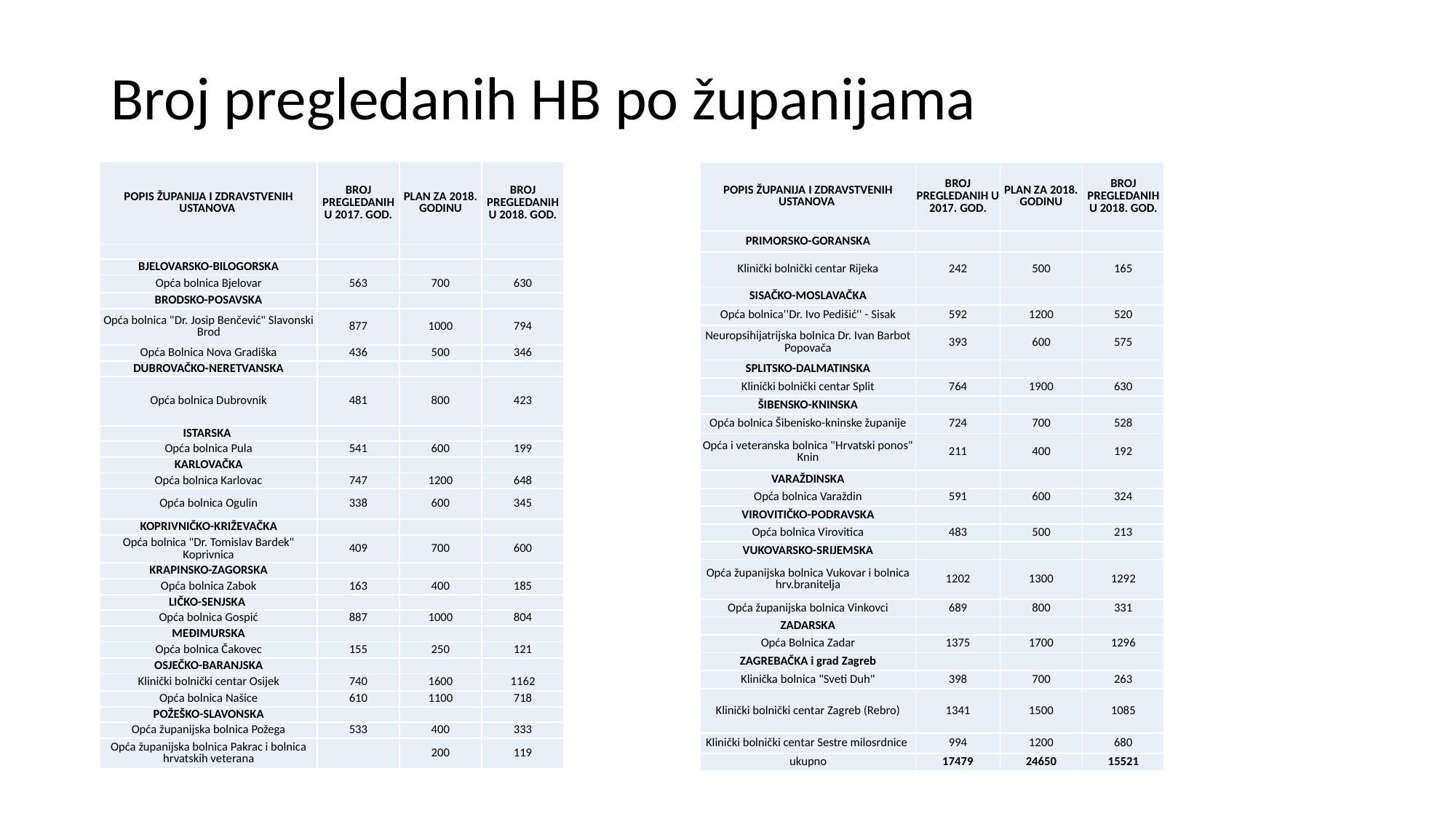

# Broj pregledanih HB po županijama
| POPIS ŽUPANIJA I ZDRAVSTVENIH USTANOVA | BROJ PREGLEDANIH U 2017. GOD. | PLAN ZA 2018. GODINU | BROJ PREGLEDANIH U 2018. GOD. |
| --- | --- | --- | --- |
|  |  |  |  |
| BJELOVARSKO-BILOGORSKA |  |  |  |
| Opća bolnica Bjelovar | 563 | 700 | 630 |
| BRODSKO-POSAVSKA |  |  |  |
| Opća bolnica "Dr. Josip Benčević" Slavonski Brod | 877 | 1000 | 794 |
| Opća Bolnica Nova Gradiška | 436 | 500 | 346 |
| DUBROVAČKO-NERETVANSKA |  |  |  |
| Opća bolnica Dubrovnik | 481 | 800 | 423 |
| ISTARSKA |  |  |  |
| Opća bolnica Pula | 541 | 600 | 199 |
| KARLOVAČKA |  |  |  |
| Opća bolnica Karlovac | 747 | 1200 | 648 |
| Opća bolnica Ogulin | 338 | 600 | 345 |
| KOPRIVNIČKO-KRIŽEVAČKA |  |  |  |
| Opća bolnica "Dr. Tomislav Bardek" Koprivnica | 409 | 700 | 600 |
| KRAPINSKO-ZAGORSKA |  |  |  |
| Opća bolnica Zabok | 163 | 400 | 185 |
| LIČKO-SENJSKA |  |  |  |
| Opća bolnica Gospić | 887 | 1000 | 804 |
| MEĐIMURSKA |  |  |  |
| Opća bolnica Čakovec | 155 | 250 | 121 |
| OSJEČKO-BARANJSKA |  |  |  |
| Klinički bolnički centar Osijek | 740 | 1600 | 1162 |
| Opća bolnica Našice | 610 | 1100 | 718 |
| POŽEŠKO-SLAVONSKA |  |  |  |
| Opća županijska bolnica Požega | 533 | 400 | 333 |
| Opća županijska bolnica Pakrac i bolnica hrvatskih veterana |  | 200 | 119 |
| POPIS ŽUPANIJA I ZDRAVSTVENIH USTANOVA | BROJ PREGLEDANIH U 2017. GOD. | PLAN ZA 2018. GODINU | BROJ PREGLEDANIH U 2018. GOD. |
| --- | --- | --- | --- |
| PRIMORSKO-GORANSKA |  |  |  |
| Klinički bolnički centar Rijeka | 242 | 500 | 165 |
| SISAČKO-MOSLAVAČKA |  |  |  |
| Opća bolnica''Dr. Ivo Pedišić'' - Sisak | 592 | 1200 | 520 |
| Neuropsihijatrijska bolnica Dr. Ivan Barbot Popovača | 393 | 600 | 575 |
| SPLITSKO-DALMATINSKA |  |  |  |
| Klinički bolnički centar Split | 764 | 1900 | 630 |
| ŠIBENSKO-KNINSKA |  |  |  |
| Opća bolnica Šibenisko-kninske županije | 724 | 700 | 528 |
| Opća i veteranska bolnica "Hrvatski ponos" Knin | 211 | 400 | 192 |
| VARAŽDINSKA |  |  |  |
| Opća bolnica Varaždin | 591 | 600 | 324 |
| VIROVITIČKO-PODRAVSKA |  |  |  |
| Opća bolnica Virovitica | 483 | 500 | 213 |
| VUKOVARSKO-SRIJEMSKA |  |  |  |
| Opća županijska bolnica Vukovar i bolnica hrv.branitelja | 1202 | 1300 | 1292 |
| Opća županijska bolnica Vinkovci | 689 | 800 | 331 |
| ZADARSKA |  |  |  |
| Opća Bolnica Zadar | 1375 | 1700 | 1296 |
| ZAGREBAČKA i grad Zagreb |  |  |  |
| Klinička bolnica "Sveti Duh" | 398 | 700 | 263 |
| Klinički bolnički centar Zagreb (Rebro) | 1341 | 1500 | 1085 |
| Klinički bolnički centar Sestre milosrdnice | 994 | 1200 | 680 |
| ukupno | 17479 | 24650 | 15521 |